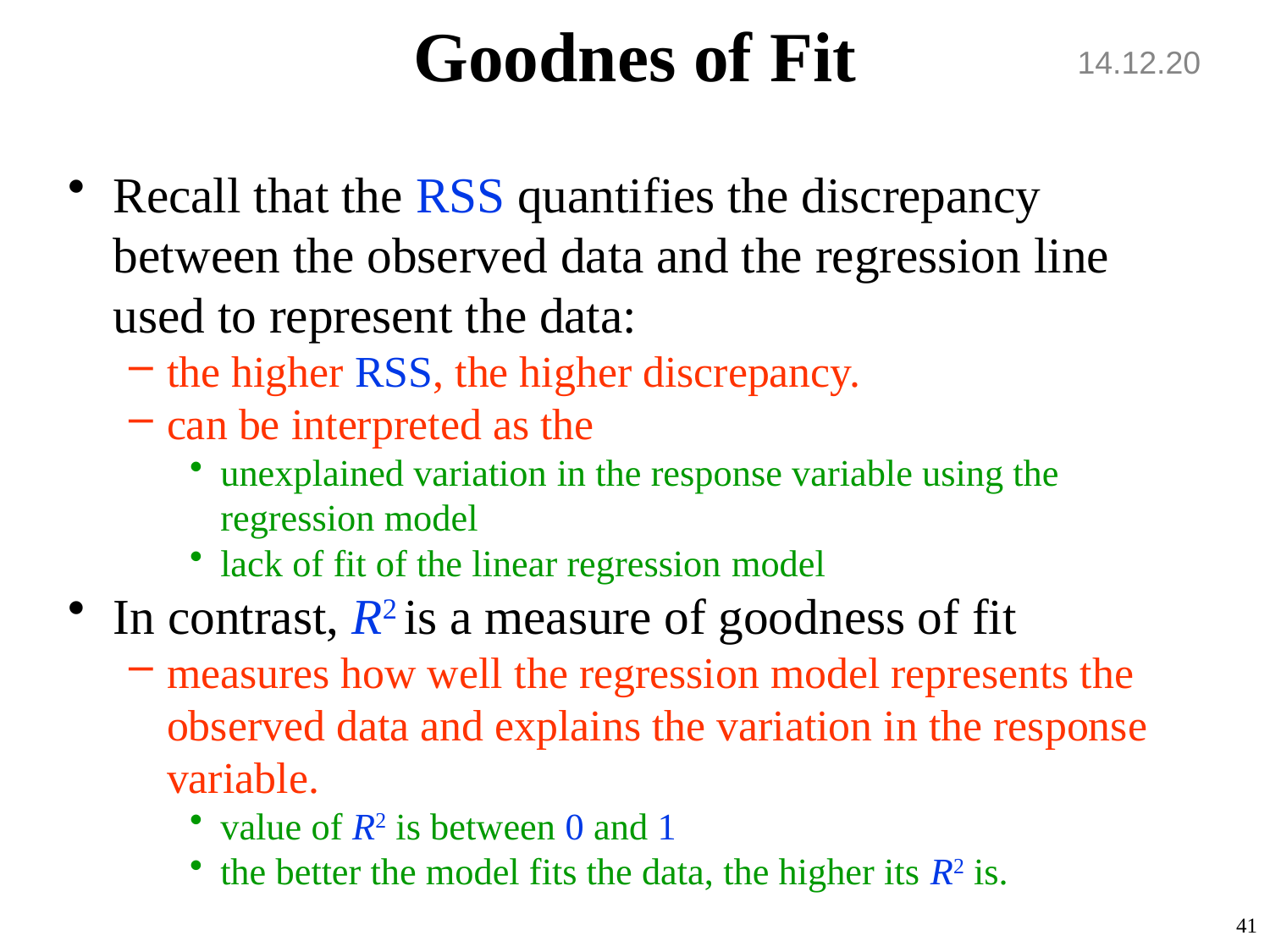

# Goodnes of Fit
14.12.20
Recall that the RSS quantifies the discrepancy between the observed data and the regression line used to represent the data:
the higher RSS, the higher discrepancy.
can be interpreted as the
unexplained variation in the response variable using the regression model
lack of fit of the linear regression model
In contrast, R2 is a measure of goodness of fit
measures how well the regression model represents the observed data and explains the variation in the response variable.
value of R2 is between 0 and 1
the better the model fits the data, the higher its R2 is.
41